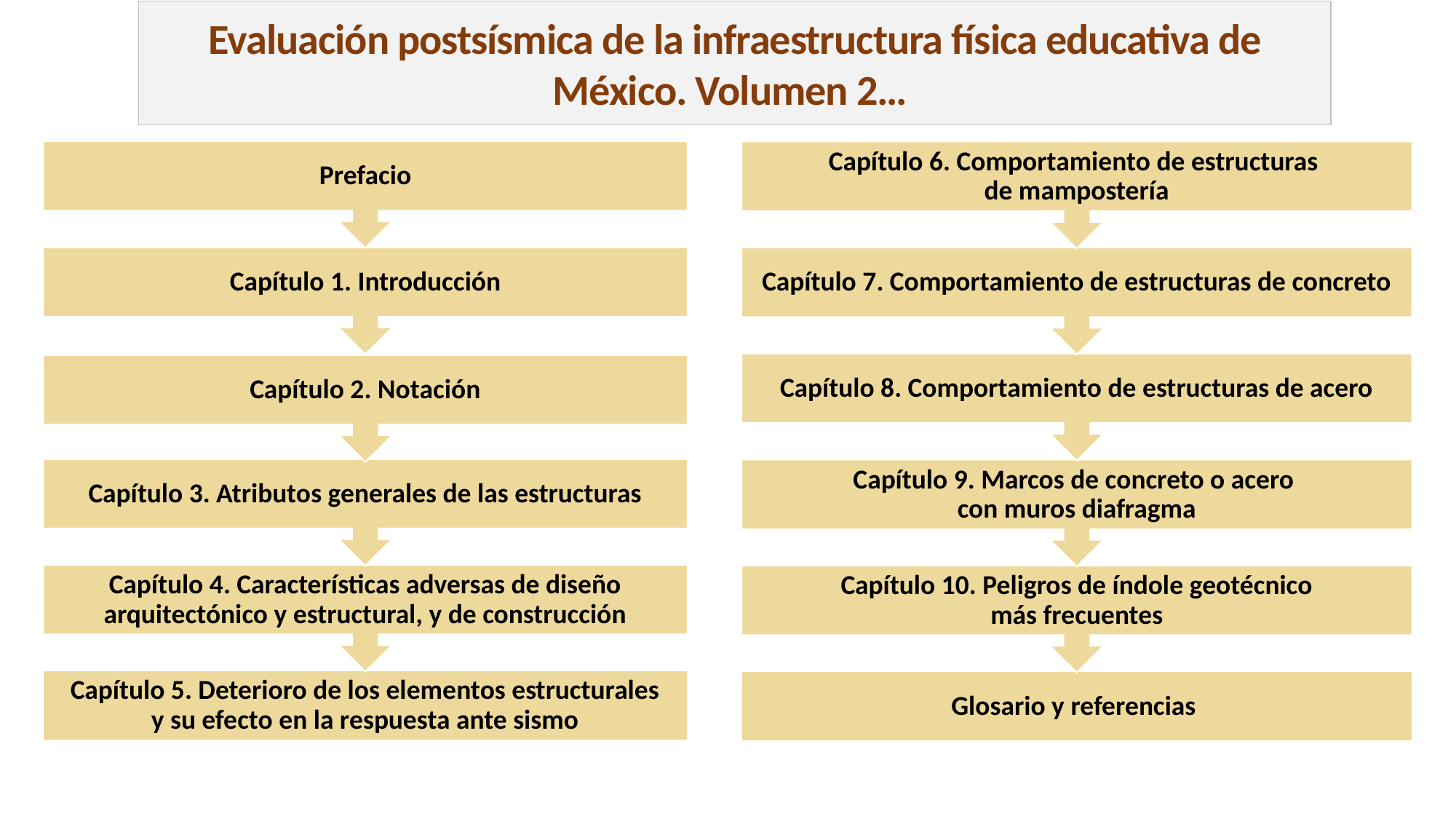

Evaluación postsísmica de la infraestructura física educativa de México. Volumen 2…
Capítulo 5. Deterioro de los elementos estructurales
y su efecto en la respuesta ante sismo
Capítulo 4. Características adversas de diseño arquitectónico y estructural, y de construcción
Capítulo 3. Atributos generales de las estructuras
Capítulo 2. Notación
Capítulo 1. Introducción
Prefacio
Glosario y referencias
Capítulo 10. Peligros de índole geotécnico
más frecuentes
Capítulo 9. Marcos de concreto o acero
con muros diafragma
Capítulo 8. Comportamiento de estructuras de acero
Capítulo 7. Comportamiento de estructuras de concreto
Capítulo 6. Comportamiento de estructuras
de mampostería